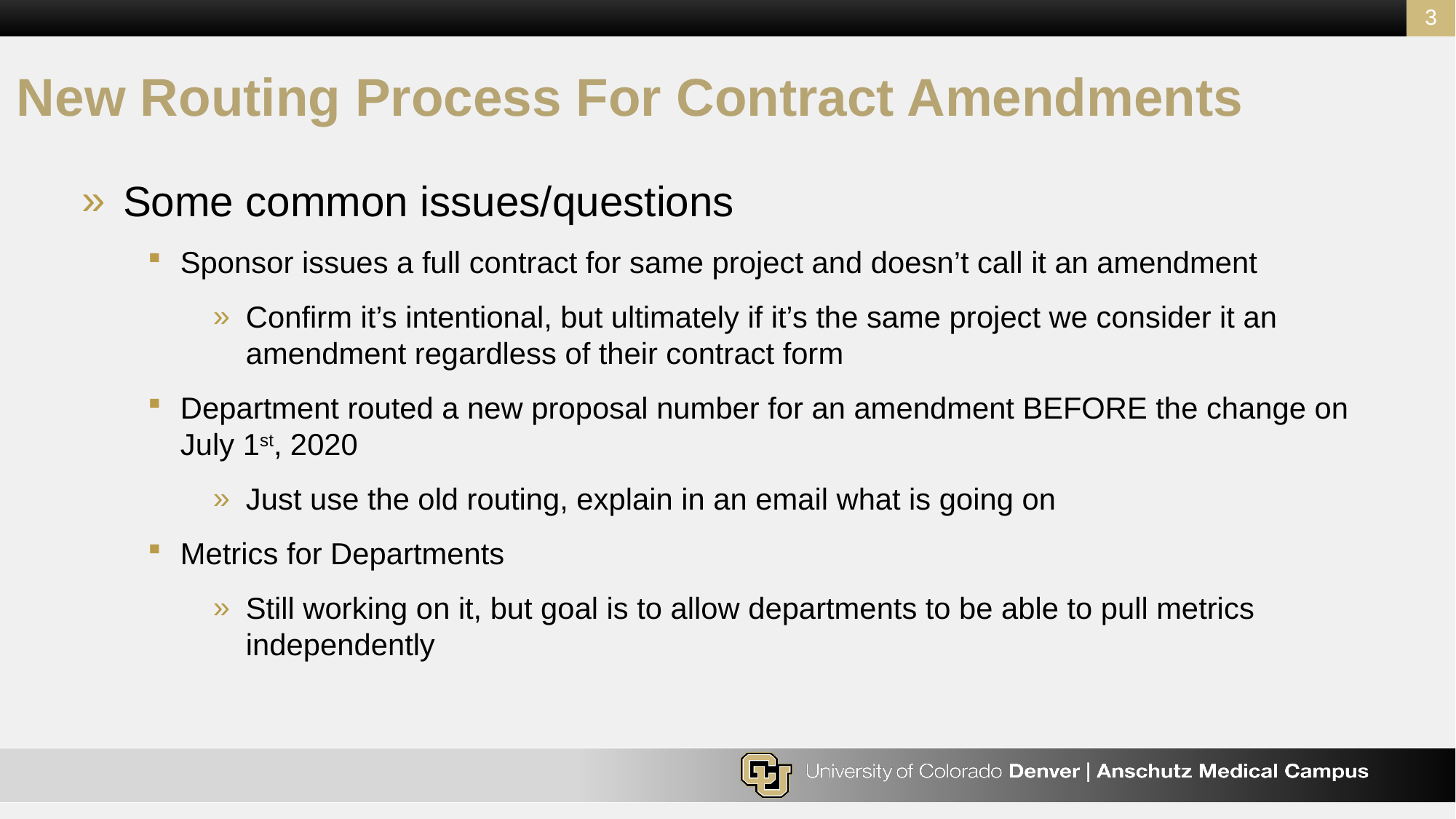

3
# New Routing Process For Contract Amendments
Some common issues/questions
Sponsor issues a full contract for same project and doesn’t call it an amendment
Confirm it’s intentional, but ultimately if it’s the same project we consider it an amendment regardless of their contract form
Department routed a new proposal number for an amendment BEFORE the change on July 1st, 2020
Just use the old routing, explain in an email what is going on
Metrics for Departments
Still working on it, but goal is to allow departments to be able to pull metrics independently